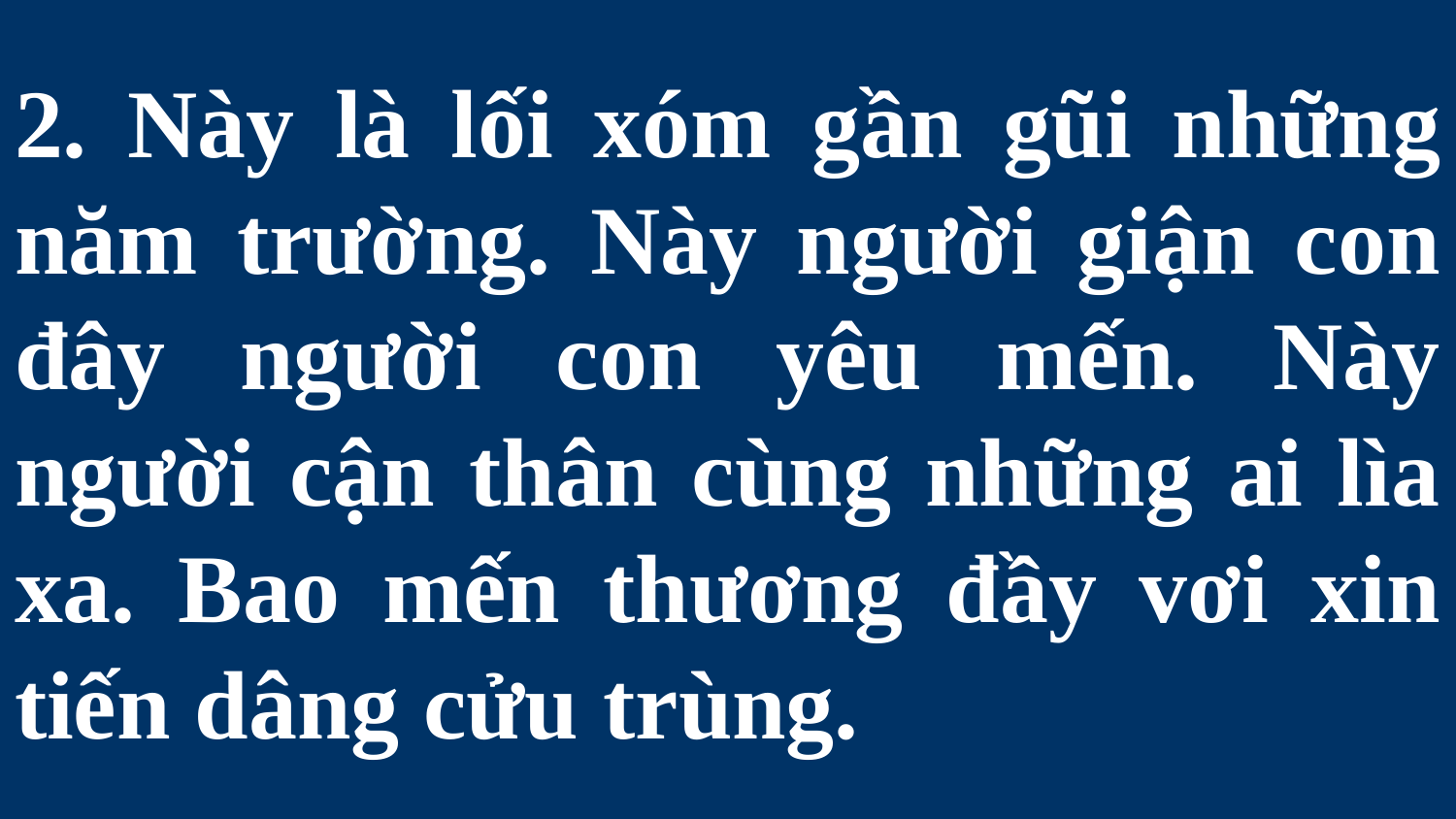

# 2. Này là lối xóm gần gũi những năm trường. Này người giận con đây người con yêu mến. Này người cận thân cùng những ai lìa xa. Bao mến thương đầy vơi xin tiến dâng cửu trùng.